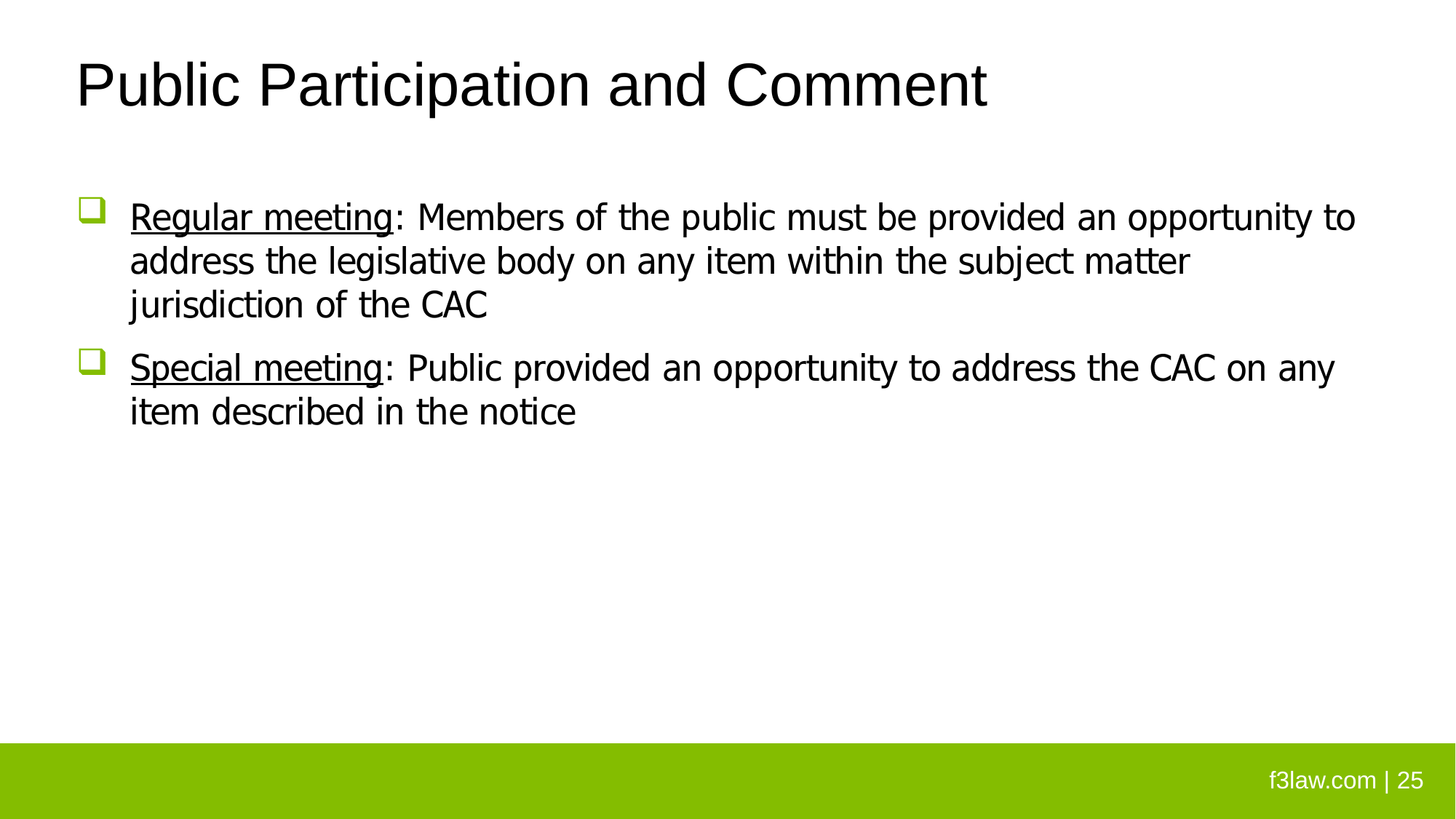

# Public Participation and Comment
Regular meeting: Members of the public must be provided an opportunity to address the legislative body on any item within the subject matter jurisdiction of the CAC
Special meeting: Public provided an opportunity to address the CAC on any item described in the notice

 f3law.com | 25